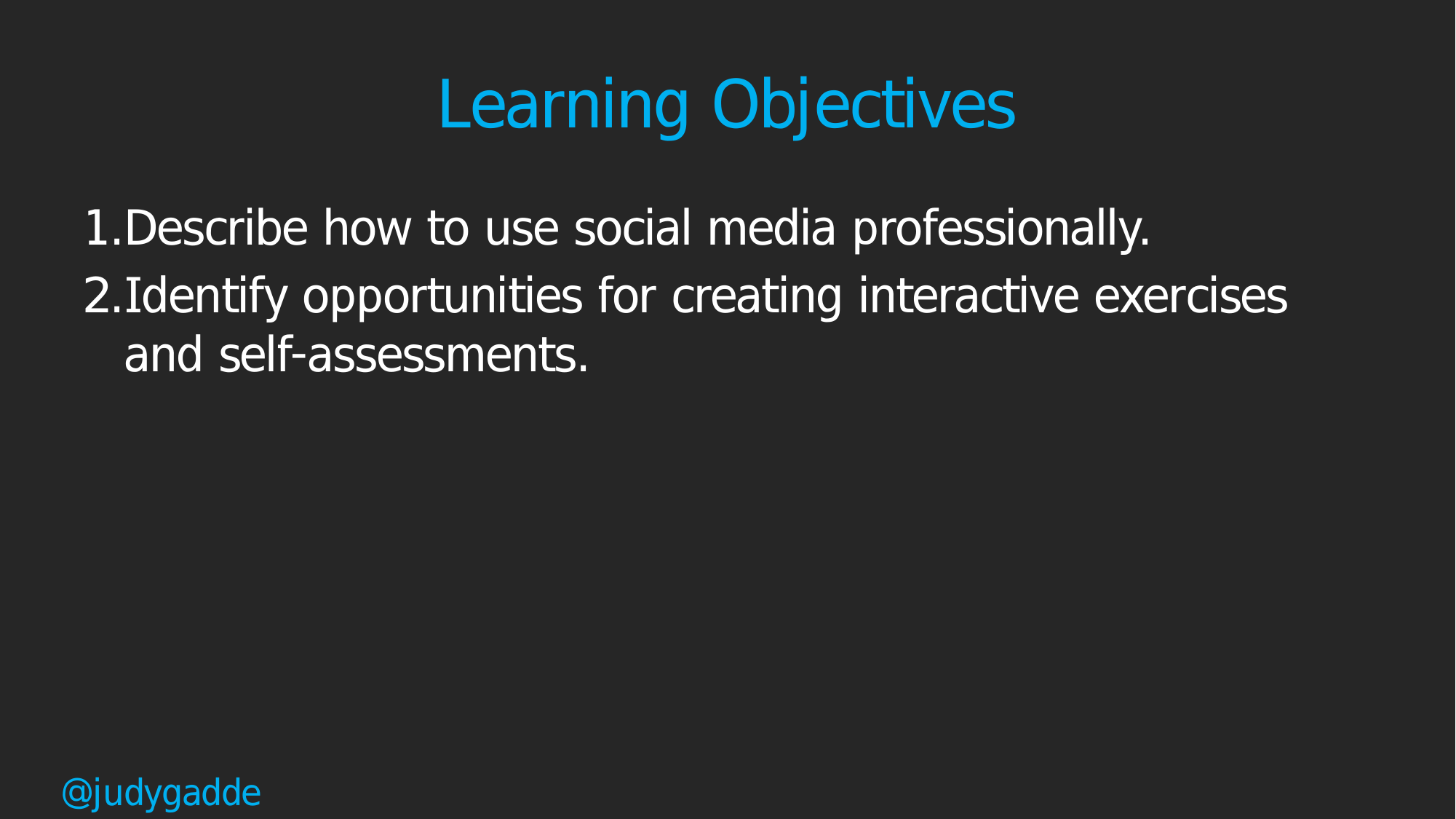

# Learning Objectives
Describe how to use social media professionally.
Identify opportunities for creating interactive exercises and self-assessments.

@judygadde